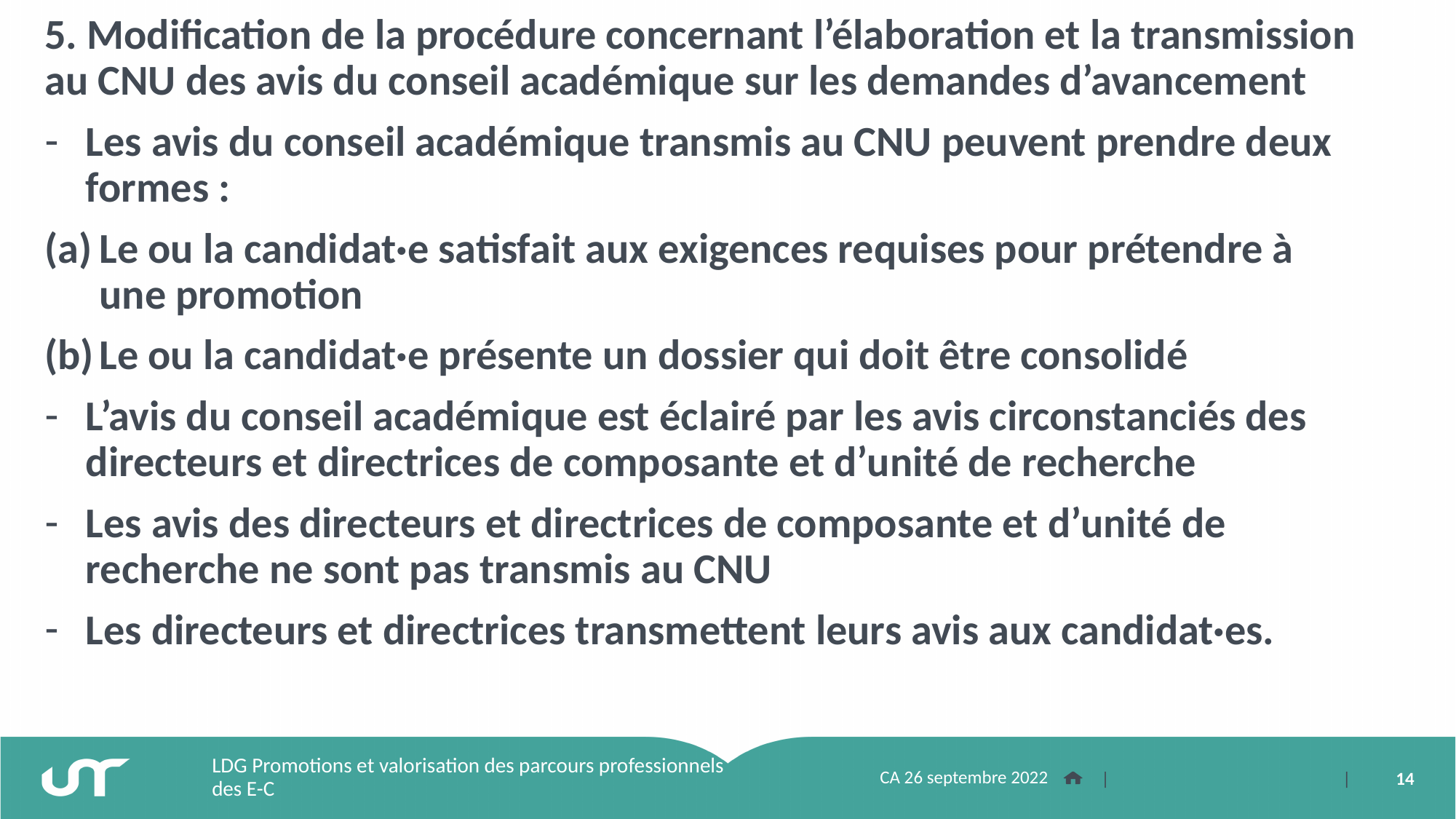

5. Modification de la procédure concernant l’élaboration et la transmission au CNU des avis du conseil académique sur les demandes d’avancement
Les avis du conseil académique transmis au CNU peuvent prendre deux formes :
Le ou la candidat·e satisfait aux exigences requises pour prétendre à une promotion
Le ou la candidat·e présente un dossier qui doit être consolidé
L’avis du conseil académique est éclairé par les avis circonstanciés des directeurs et directrices de composante et d’unité de recherche
Les avis des directeurs et directrices de composante et d’unité de recherche ne sont pas transmis au CNU
Les directeurs et directrices transmettent leurs avis aux candidat·es.

LDG Promotions et valorisation des parcours professionnels des E-C
CA 26 septembre 2022